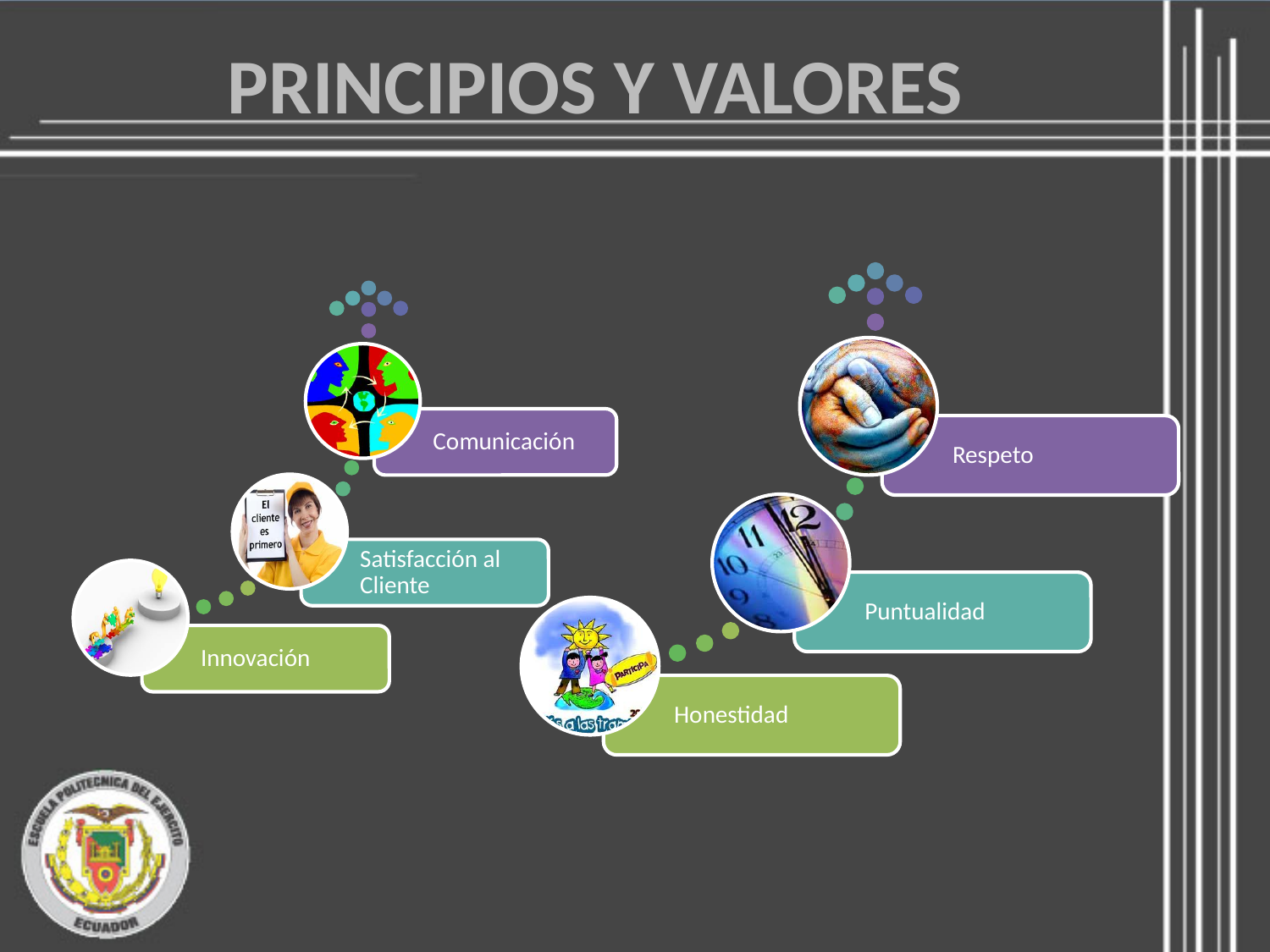

PRINCIPIOS Y VALORES
Innovación
Satisfacción al Cliente
Comunicación
Honestidad
Puntualidad
Respeto